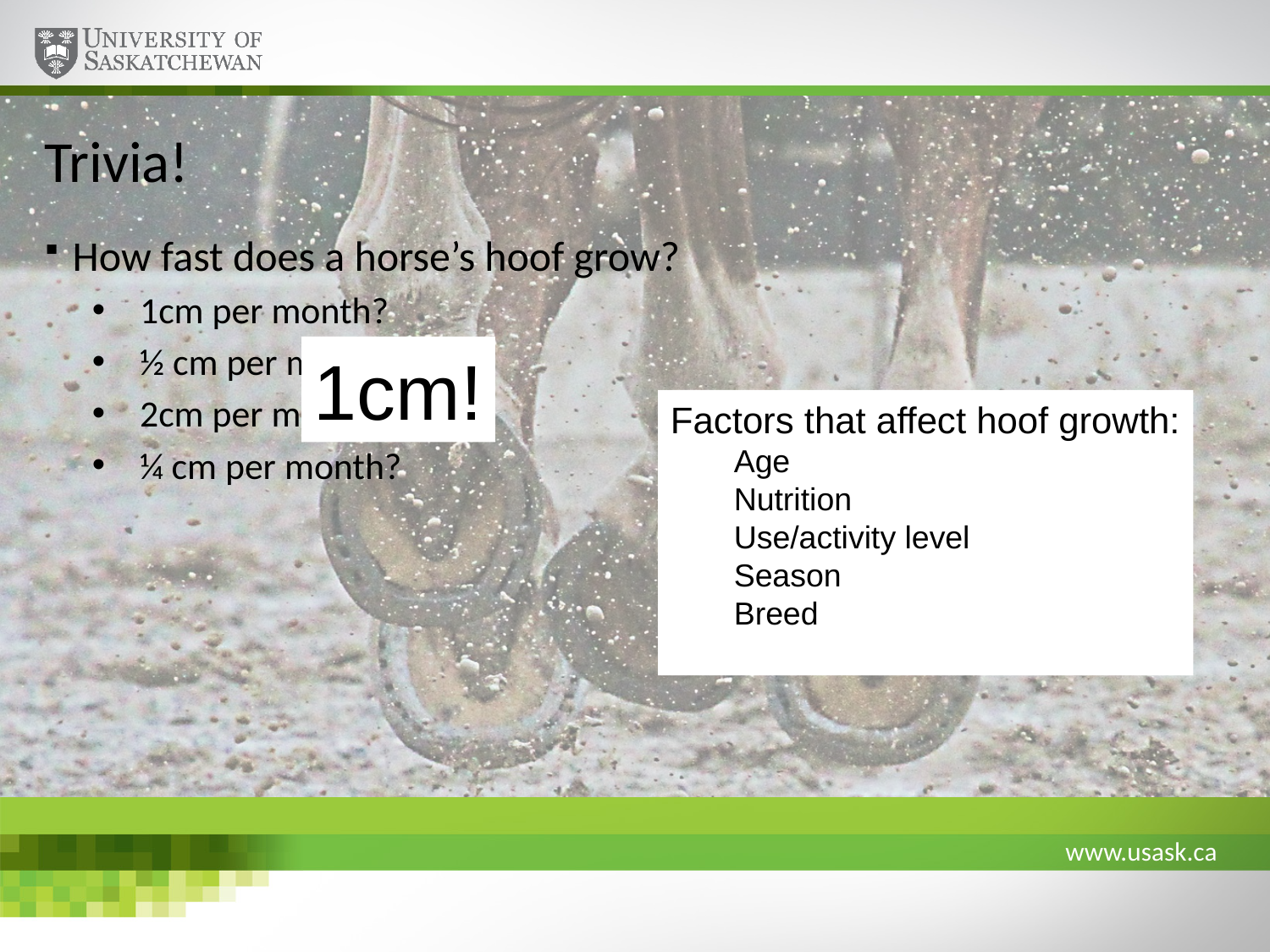

# Trivia!
How fast does a horse’s hoof grow?
1cm per month?
½ cm per month?
2cm per month?
¼ cm per month?

1cm!
Factors that affect hoof growth:
Age
Nutrition
Use/activity level
Season
Breed